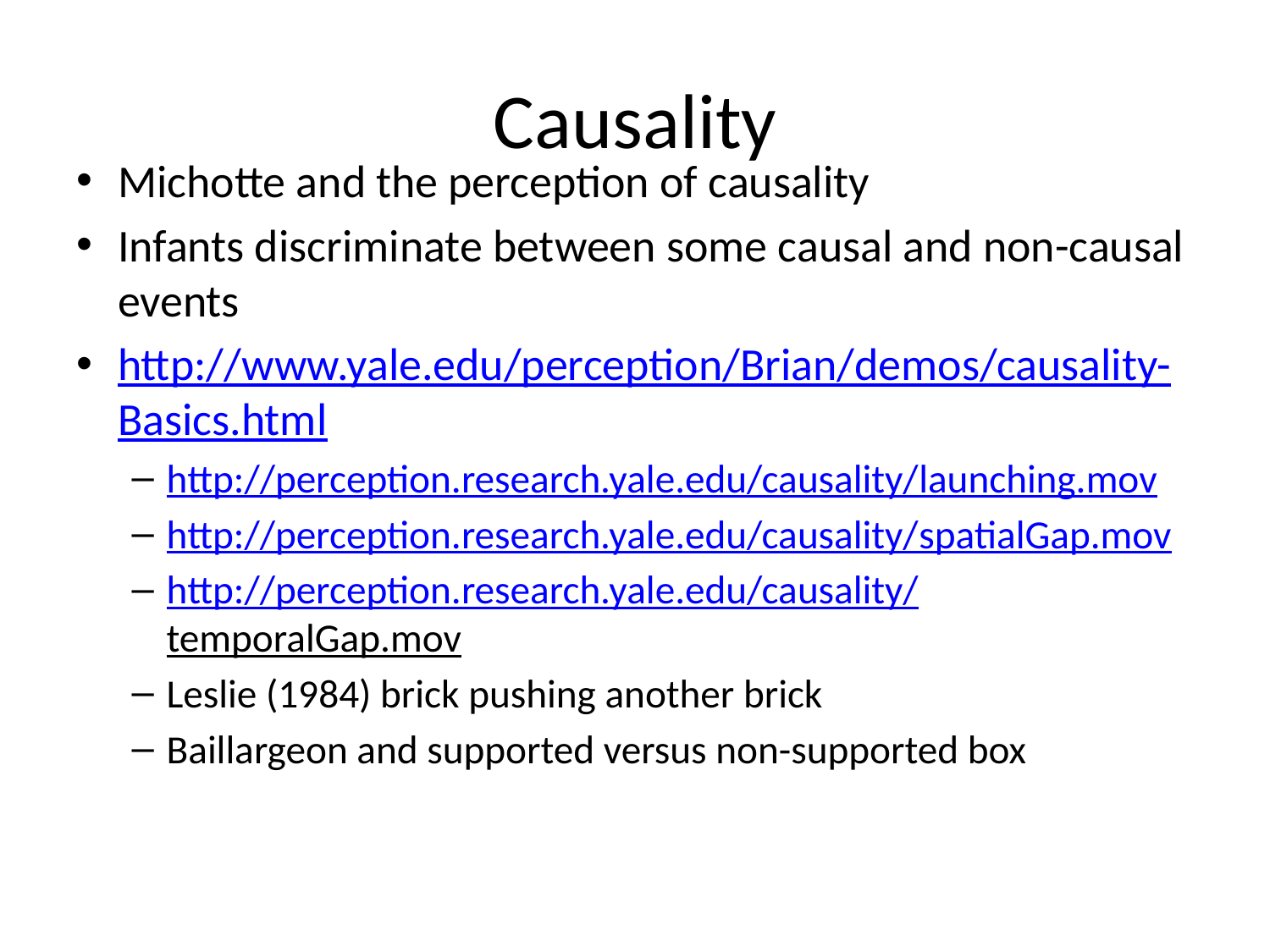

# Causality
Michotte and the perception of causality
Infants discriminate between some causal and non-causal events
http://www.yale.edu/perception/Brian/demos/causality-Basics.html
http://perception.research.yale.edu/causality/launching.mov
http://perception.research.yale.edu/causality/spatialGap.mov
http://perception.research.yale.edu/causality/temporalGap.mov
Leslie (1984) brick pushing another brick
Baillargeon and supported versus non-supported box